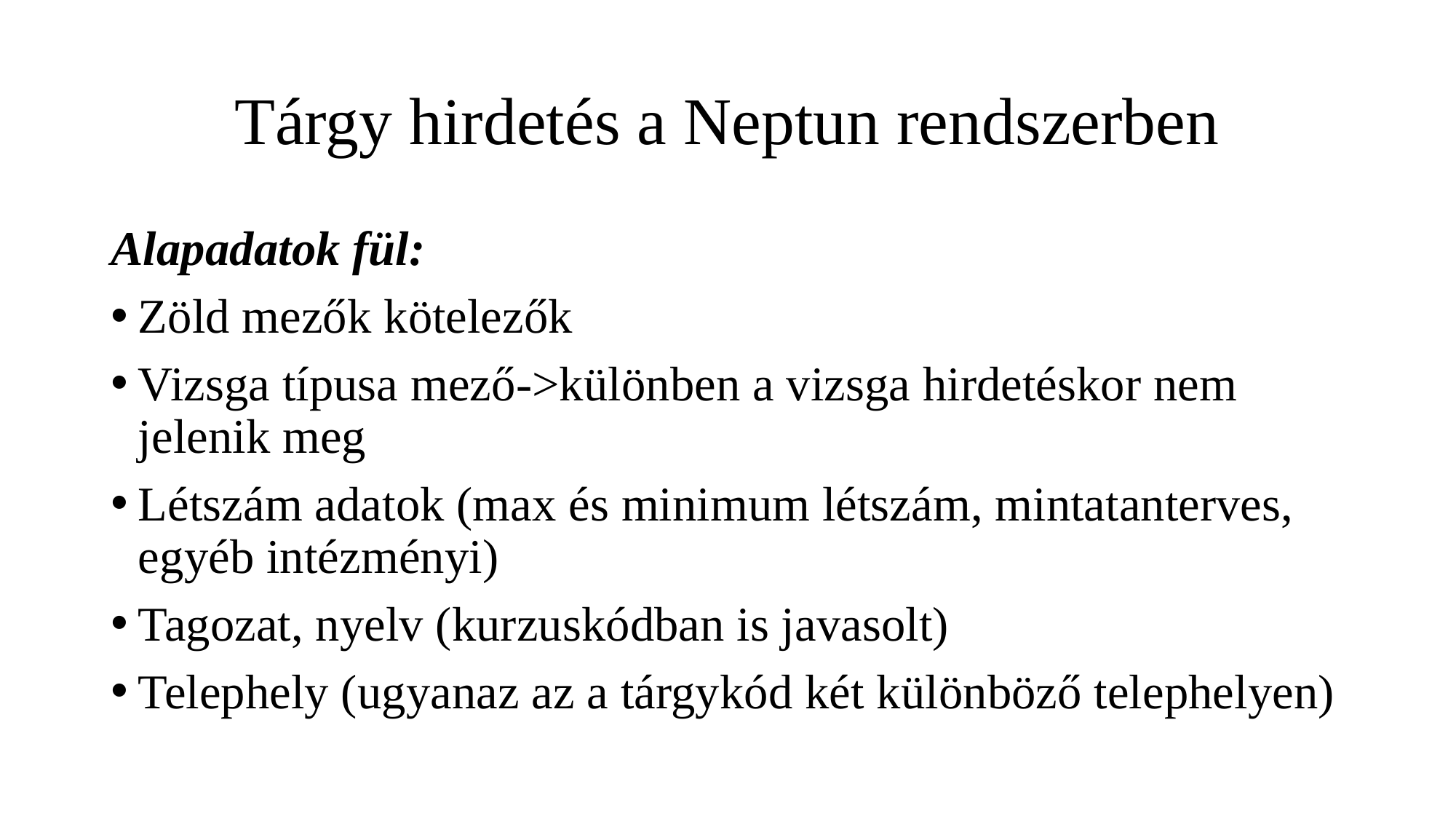

# Tárgy hirdetés a Neptun rendszerben
Alapadatok fül:
Zöld mezők kötelezők
Vizsga típusa mező->különben a vizsga hirdetéskor nem jelenik meg
Létszám adatok (max és minimum létszám, mintatanterves, egyéb intézményi)
Tagozat, nyelv (kurzuskódban is javasolt)
Telephely (ugyanaz az a tárgykód két különböző telephelyen)